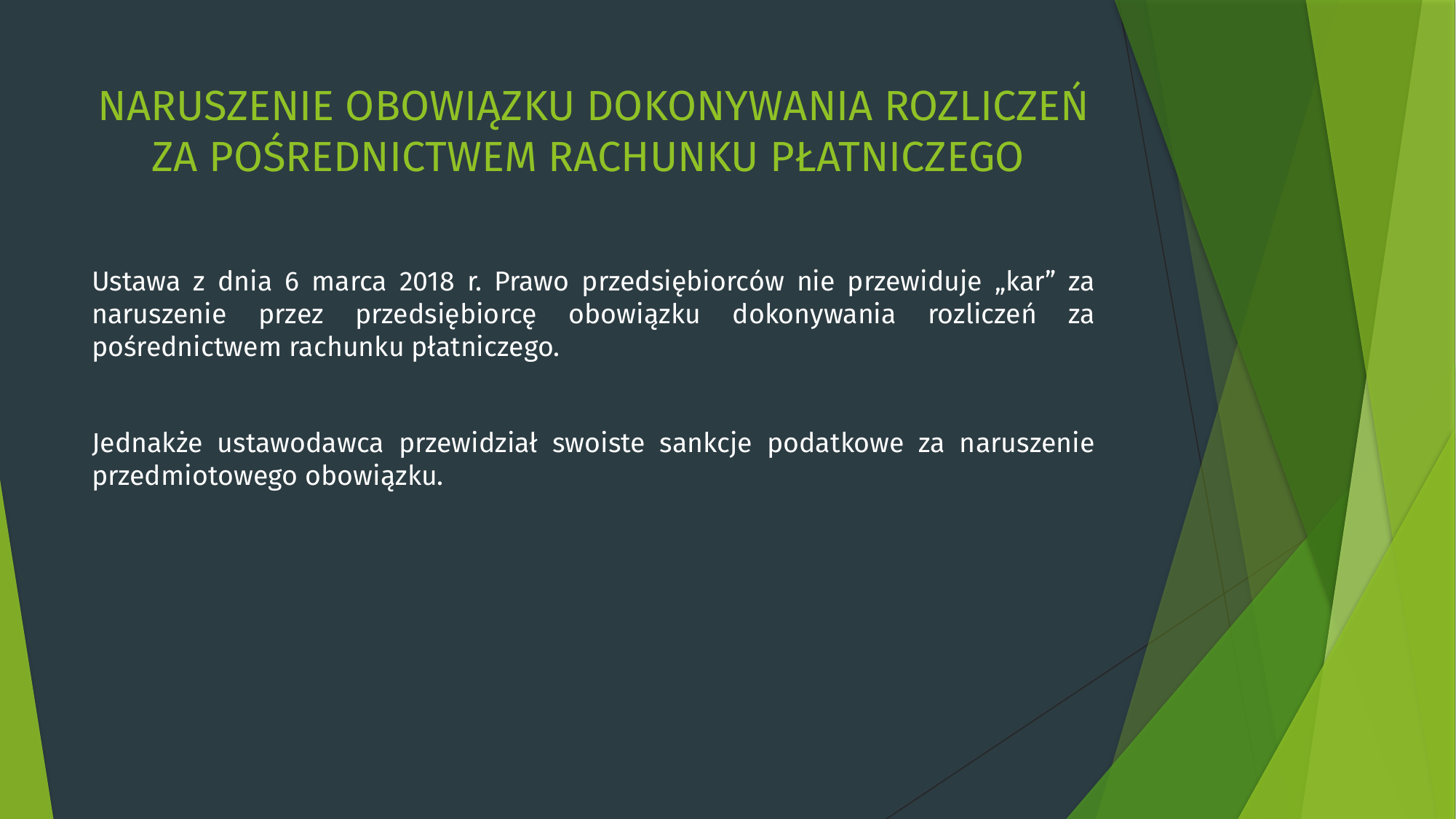

# NARUSZENIE OBOWIĄZKU DOKONYWANIA ROZLICZEŃ ZA POŚREDNICTWEM RACHUNKU PŁATNICZEGO
Ustawa z dnia 6 marca 2018 r. Prawo przedsiębiorców nie przewiduje „kar” za naruszenie przez przedsiębiorcę obowiązku dokonywania rozliczeń za pośrednictwem rachunku płatniczego.

Jednakże ustawodawca przewidział swoiste sankcje podatkowe za naruszenie przedmiotowego obowiązku.